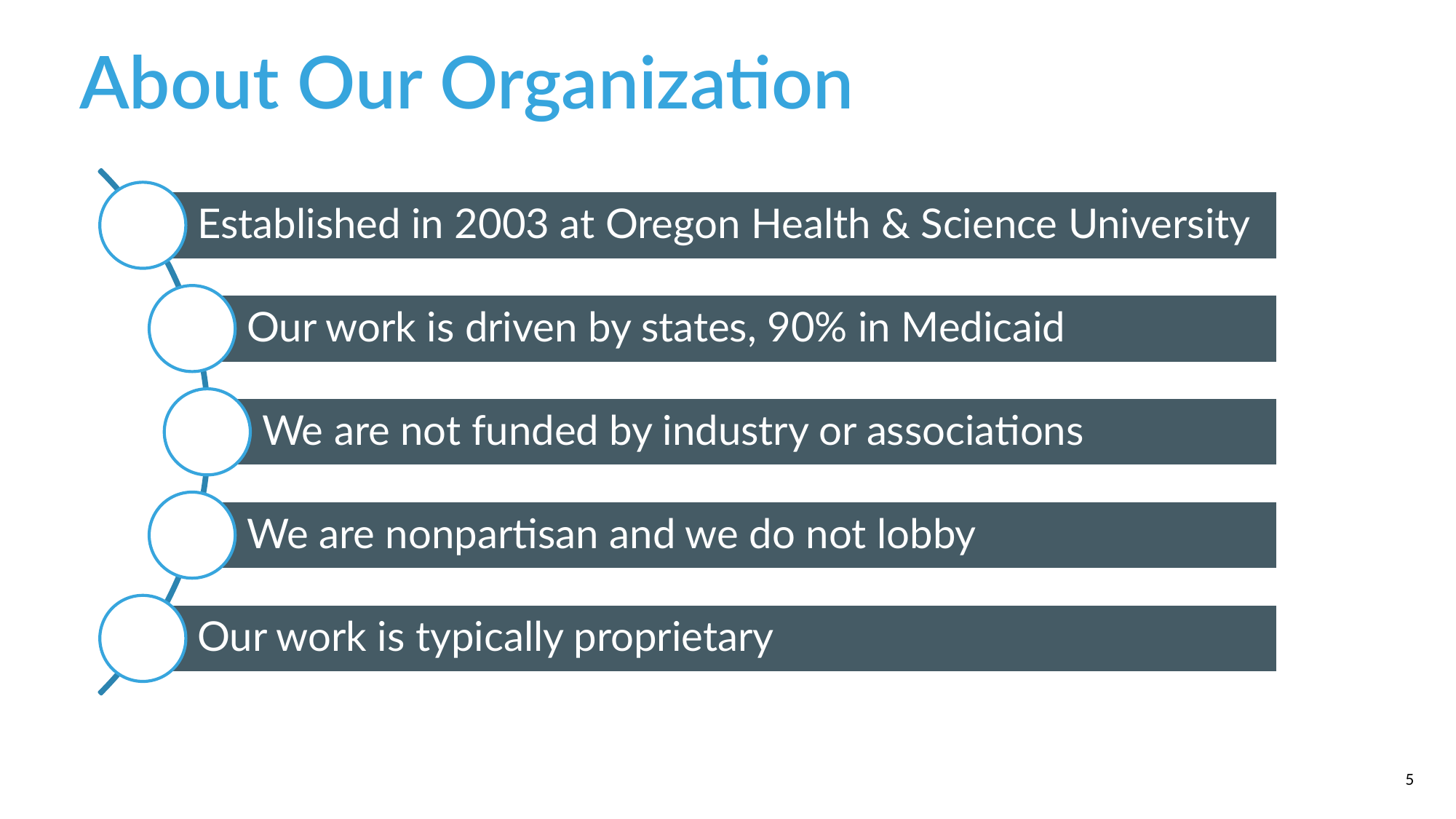

# About Our Organization
Established in 2003 at Oregon Health & Science University
Our work is driven by states, 90% in Medicaid
We are not funded by industry or associations
We are nonpartisan and we do not lobby
Our work is typically proprietary